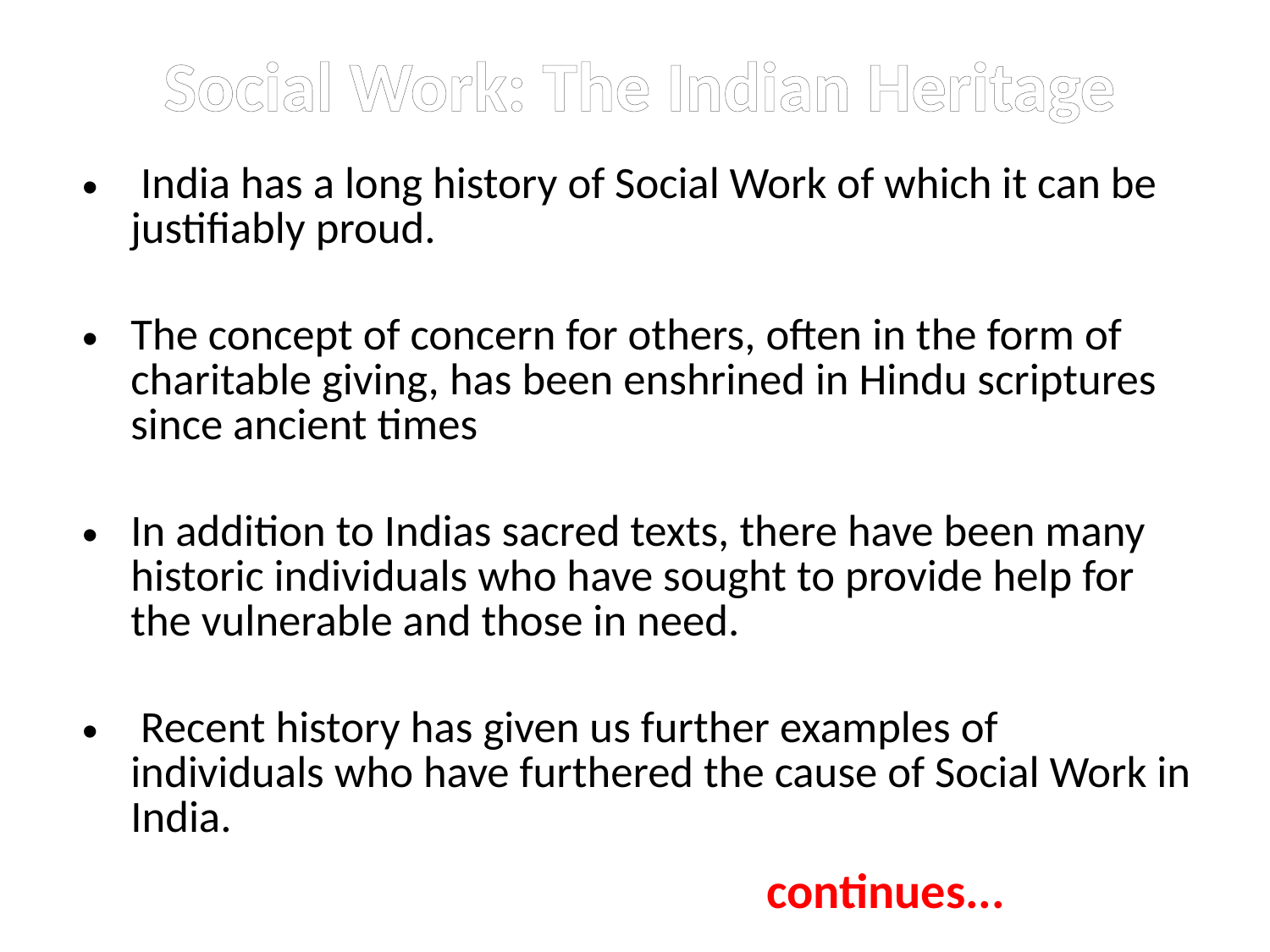

# Social Work: The Indian Heritage
 India has a long history of Social Work of which it can be justifiably proud.

The concept of concern for others, often in the form of charitable giving, has been enshrined in Hindu scriptures since ancient times

In addition to Indias sacred texts, there have been many historic individuals who have sought to provide help for the vulnerable and those in need.

 Recent history has given us further examples of individuals who have furthered the cause of Social Work in India.
continues...